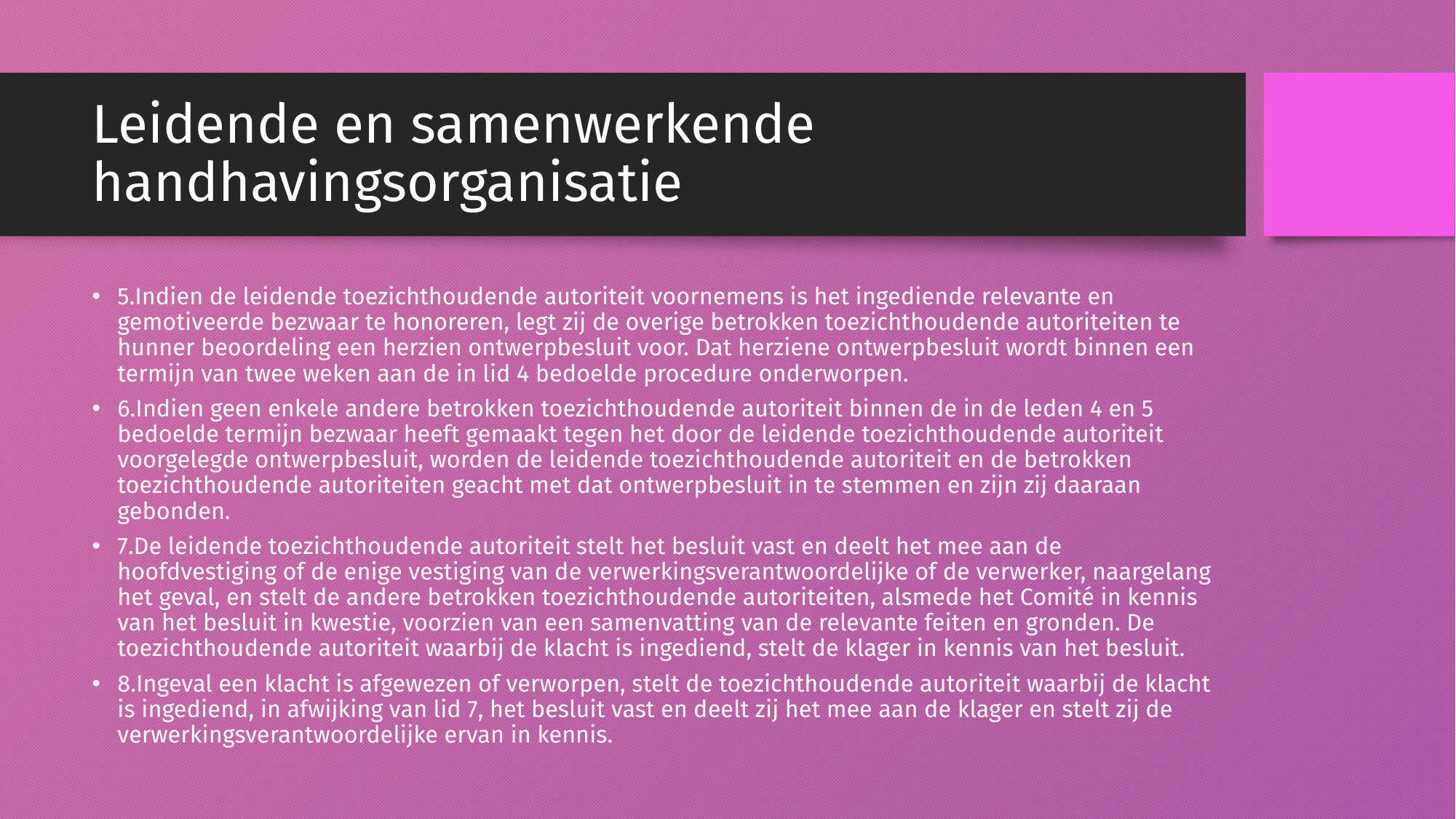

# Leidende en samenwerkende handhavingsorganisatie
5.Indien de leidende toezichthoudende autoriteit voornemens is het ingediende relevante en gemotiveerde bezwaar te honoreren, legt zij de overige betrokken toezichthoudende autoriteiten te hunner beoordeling een herzien ontwerpbesluit voor. Dat herziene ontwerpbesluit wordt binnen een termijn van twee weken aan de in lid 4 bedoelde procedure onderworpen.
6.Indien geen enkele andere betrokken toezichthoudende autoriteit binnen de in de leden 4 en 5 bedoelde termijn bezwaar heeft gemaakt tegen het door de leidende toezichthoudende autoriteit voorgelegde ontwerpbesluit, worden de leidende toezichthoudende autoriteit en de betrokken toezichthoudende autoriteiten geacht met dat ontwerpbesluit in te stemmen en zijn zij daaraan gebonden.
7.De leidende toezichthoudende autoriteit stelt het besluit vast en deelt het mee aan de hoofdvestiging of de enige vestiging van de verwerkingsverantwoordelijke of de verwerker, naargelang het geval, en stelt de andere betrokken toezichthoudende autoriteiten, alsmede het Comité in kennis van het besluit in kwestie, voorzien van een samenvatting van de relevante feiten en gronden. De toezichthoudende autoriteit waarbij de klacht is ingediend, stelt de klager in kennis van het besluit.
8.Ingeval een klacht is afgewezen of verworpen, stelt de toezichthoudende autoriteit waarbij de klacht is ingediend, in afwijking van lid 7, het besluit vast en deelt zij het mee aan de klager en stelt zij de verwerkingsverantwoordelijke ervan in kennis.